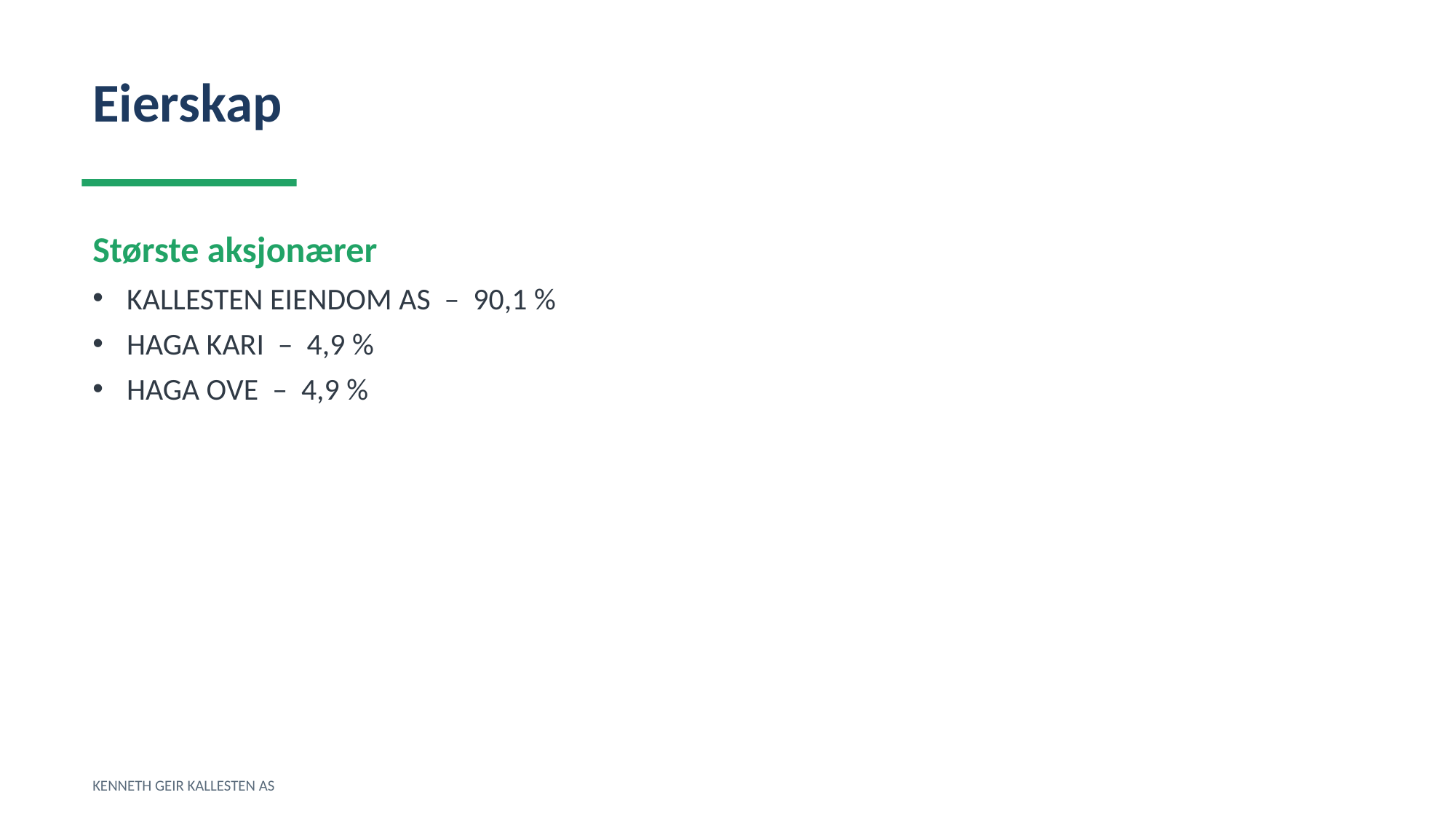

Eierskap

Største aksjonærer
KALLESTEN EIENDOM AS  –  90,1 %
HAGA KARI  –  4,9 %
HAGA OVE  –  4,9 %
KENNETH GEIR KALLESTEN AS